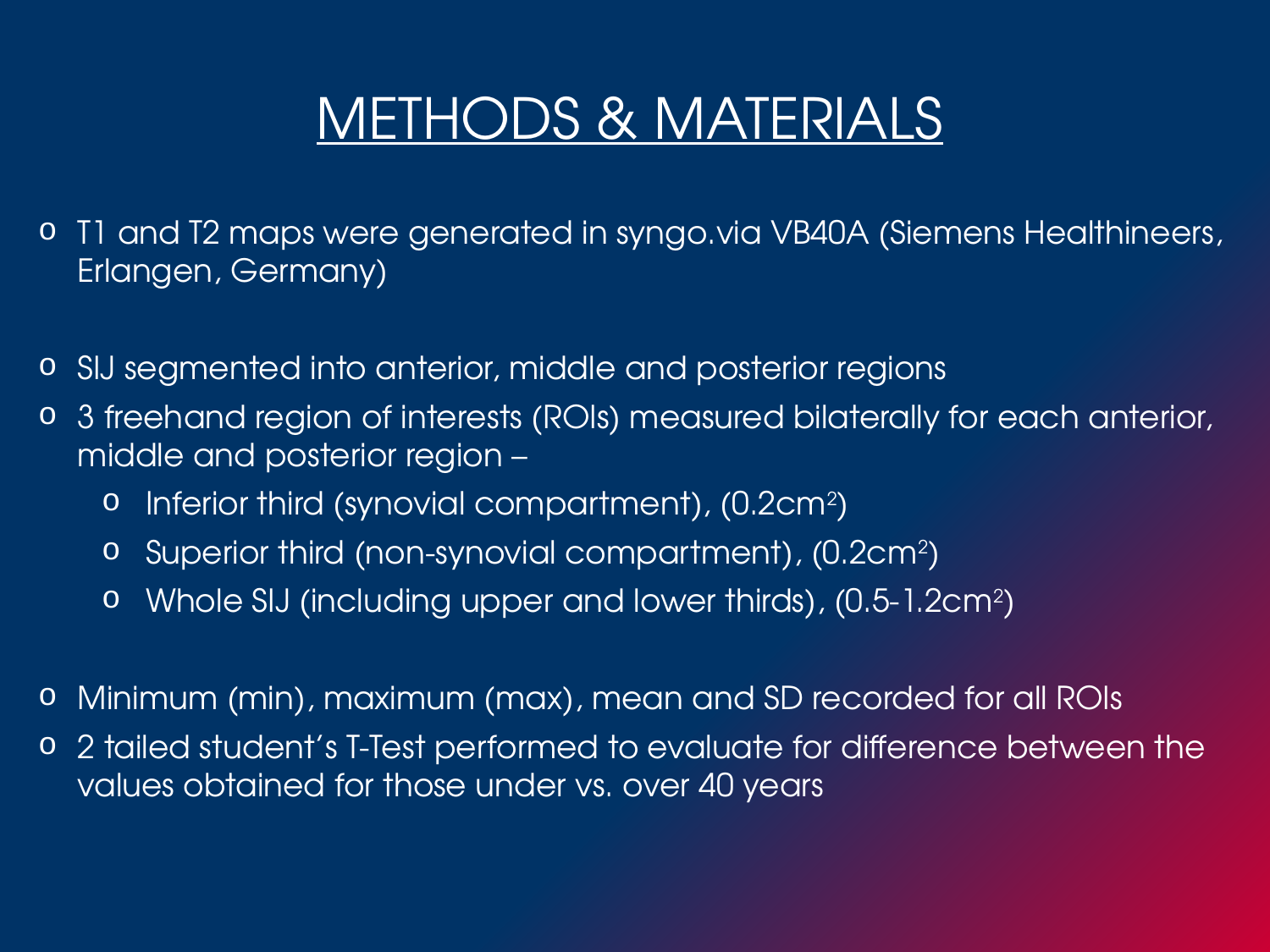

# METHODS & MATERIALS
T1 and T2 maps were generated in syngo.via VB40A (Siemens Healthineers, Erlangen, Germany)

SIJ segmented into anterior, middle and posterior regions
3 freehand region of interests (ROIs) measured bilaterally for each anterior, middle and posterior region –
Inferior third (synovial compartment), (0.2cm2)
Superior third (non-synovial compartment), (0.2cm2)
Whole SIJ (including upper and lower thirds), (0.5-1.2cm2)

Minimum (min), maximum (max), mean and SD recorded for all ROIs
2 tailed student’s T-Test performed to evaluate for difference between the values obtained for those under vs. over 40 years